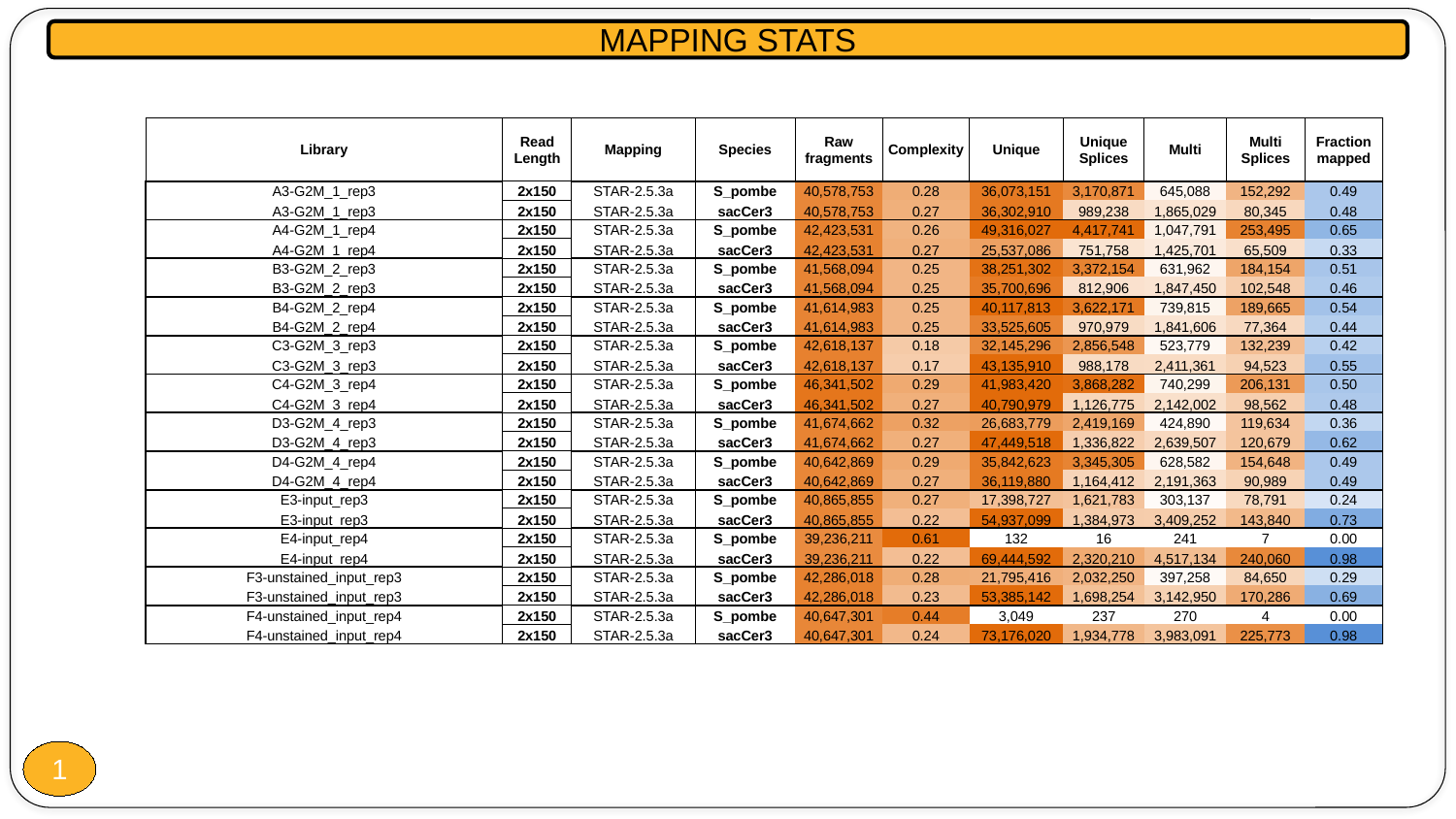

MAPPING STATS
| Library | Read Length | Mapping | Species | Raw fragments | Complexity | Unique | Unique Splices | Multi | Multi Splices | Fraction mapped |
| --- | --- | --- | --- | --- | --- | --- | --- | --- | --- | --- |
| A3-G2M\_1\_rep3 | 2x150 | STAR-2.5.3a | S\_pombe | 40,578,753 | 0.28 | 36,073,151 | 3,170,871 | 645,088 | 152,292 | 0.49 |
| A3-G2M\_1\_rep3 | 2x150 | STAR-2.5.3a | sacCer3 | 40,578,753 | 0.27 | 36,302,910 | 989,238 | 1,865,029 | 80,345 | 0.48 |
| A4-G2M\_1\_rep4 | 2x150 | STAR-2.5.3a | S\_pombe | 42,423,531 | 0.26 | 49,316,027 | 4,417,741 | 1,047,791 | 253,495 | 0.65 |
| A4-G2M\_1\_rep4 | 2x150 | STAR-2.5.3a | sacCer3 | 42,423,531 | 0.27 | 25,537,086 | 751,758 | 1,425,701 | 65,509 | 0.33 |
| B3-G2M\_2\_rep3 | 2x150 | STAR-2.5.3a | S\_pombe | 41,568,094 | 0.25 | 38,251,302 | 3,372,154 | 631,962 | 184,154 | 0.51 |
| B3-G2M\_2\_rep3 | 2x150 | STAR-2.5.3a | sacCer3 | 41,568,094 | 0.25 | 35,700,696 | 812,906 | 1,847,450 | 102,548 | 0.46 |
| B4-G2M\_2\_rep4 | 2x150 | STAR-2.5.3a | S\_pombe | 41,614,983 | 0.25 | 40,117,813 | 3,622,171 | 739,815 | 189,665 | 0.54 |
| B4-G2M\_2\_rep4 | 2x150 | STAR-2.5.3a | sacCer3 | 41,614,983 | 0.25 | 33,525,605 | 970,979 | 1,841,606 | 77,364 | 0.44 |
| C3-G2M\_3\_rep3 | 2x150 | STAR-2.5.3a | S\_pombe | 42,618,137 | 0.18 | 32,145,296 | 2,856,548 | 523,779 | 132,239 | 0.42 |
| C3-G2M\_3\_rep3 | 2x150 | STAR-2.5.3a | sacCer3 | 42,618,137 | 0.17 | 43,135,910 | 988,178 | 2,411,361 | 94,523 | 0.55 |
| C4-G2M\_3\_rep4 | 2x150 | STAR-2.5.3a | S\_pombe | 46,341,502 | 0.29 | 41,983,420 | 3,868,282 | 740,299 | 206,131 | 0.50 |
| C4-G2M\_3\_rep4 | 2x150 | STAR-2.5.3a | sacCer3 | 46,341,502 | 0.27 | 40,790,979 | 1,126,775 | 2,142,002 | 98,562 | 0.48 |
| D3-G2M\_4\_rep3 | 2x150 | STAR-2.5.3a | S\_pombe | 41,674,662 | 0.32 | 26,683,779 | 2,419,169 | 424,890 | 119,634 | 0.36 |
| D3-G2M\_4\_rep3 | 2x150 | STAR-2.5.3a | sacCer3 | 41,674,662 | 0.27 | 47,449,518 | 1,336,822 | 2,639,507 | 120,679 | 0.62 |
| D4-G2M\_4\_rep4 | 2x150 | STAR-2.5.3a | S\_pombe | 40,642,869 | 0.29 | 35,842,623 | 3,345,305 | 628,582 | 154,648 | 0.49 |
| D4-G2M\_4\_rep4 | 2x150 | STAR-2.5.3a | sacCer3 | 40,642,869 | 0.27 | 36,119,880 | 1,164,412 | 2,191,363 | 90,989 | 0.49 |
| E3-input\_rep3 | 2x150 | STAR-2.5.3a | S\_pombe | 40,865,855 | 0.27 | 17,398,727 | 1,621,783 | 303,137 | 78,791 | 0.24 |
| E3-input\_rep3 | 2x150 | STAR-2.5.3a | sacCer3 | 40,865,855 | 0.22 | 54,937,099 | 1,384,973 | 3,409,252 | 143,840 | 0.73 |
| E4-input\_rep4 | 2x150 | STAR-2.5.3a | S\_pombe | 39,236,211 | 0.61 | 132 | 16 | 241 | 7 | 0.00 |
| E4-input\_rep4 | 2x150 | STAR-2.5.3a | sacCer3 | 39,236,211 | 0.22 | 69,444,592 | 2,320,210 | 4,517,134 | 240,060 | 0.98 |
| F3-unstained\_input\_rep3 | 2x150 | STAR-2.5.3a | S\_pombe | 42,286,018 | 0.28 | 21,795,416 | 2,032,250 | 397,258 | 84,650 | 0.29 |
| F3-unstained\_input\_rep3 | 2x150 | STAR-2.5.3a | sacCer3 | 42,286,018 | 0.23 | 53,385,142 | 1,698,254 | 3,142,950 | 170,286 | 0.69 |
| F4-unstained\_input\_rep4 | 2x150 | STAR-2.5.3a | S\_pombe | 40,647,301 | 0.44 | 3,049 | 237 | 270 | 4 | 0.00 |
| F4-unstained\_input\_rep4 | 2x150 | STAR-2.5.3a | sacCer3 | 40,647,301 | 0.24 | 73,176,020 | 1,934,778 | 3,983,091 | 225,773 | 0.98 |
1